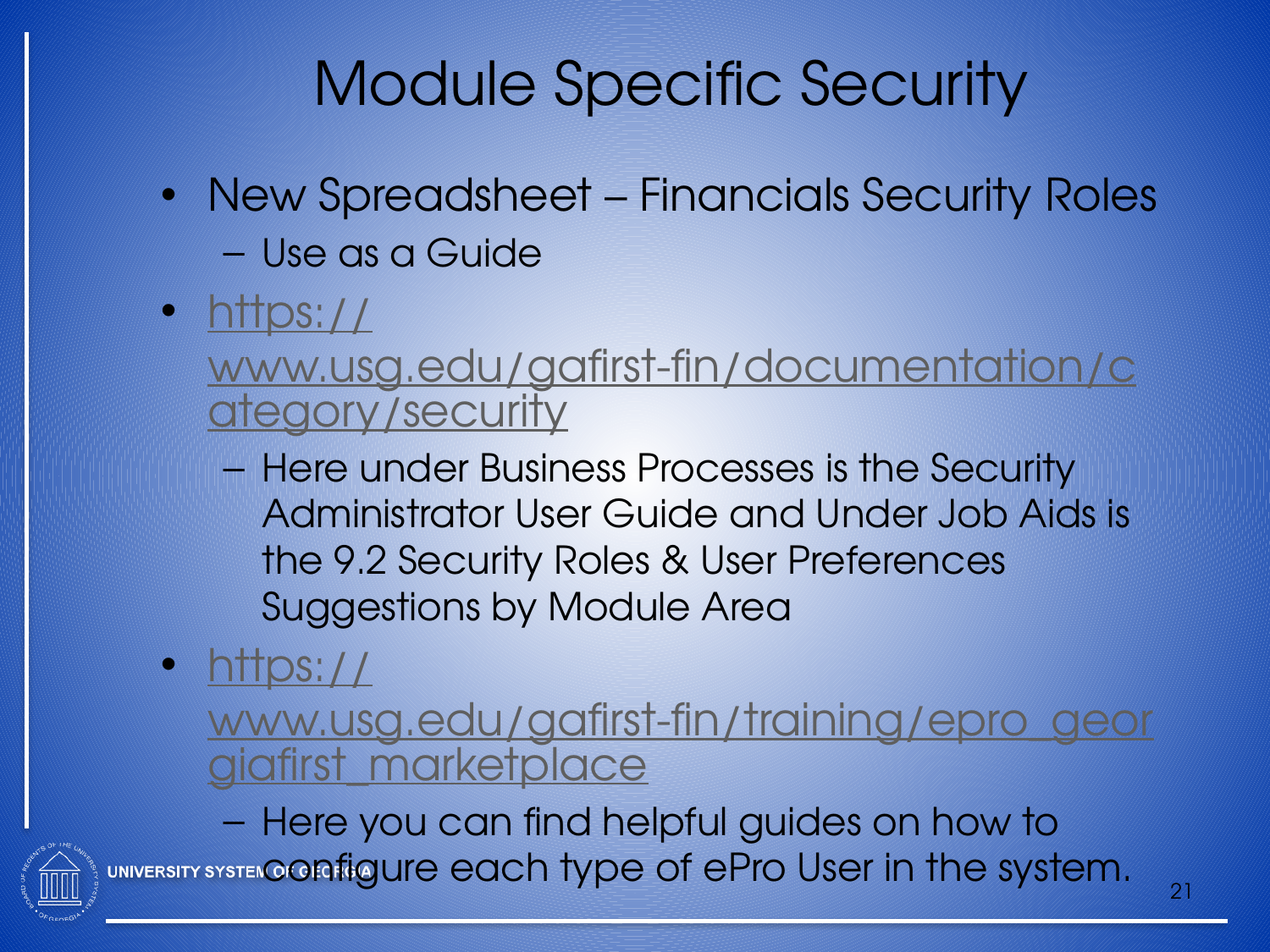

# Module Specific Security
New Spreadsheet – Financials Security Roles
Use as a Guide
https://www.usg.edu/gafirst-fin/documentation/category/security
Here under Business Processes is the Security Administrator User Guide and Under Job Aids is the 9.2 Security Roles & User Preferences Suggestions by Module Area
https://www.usg.edu/gafirst-fin/training/epro_georgiafirst_marketplace
Here you can find helpful guides on how to configure each type of ePro User in the system.
21